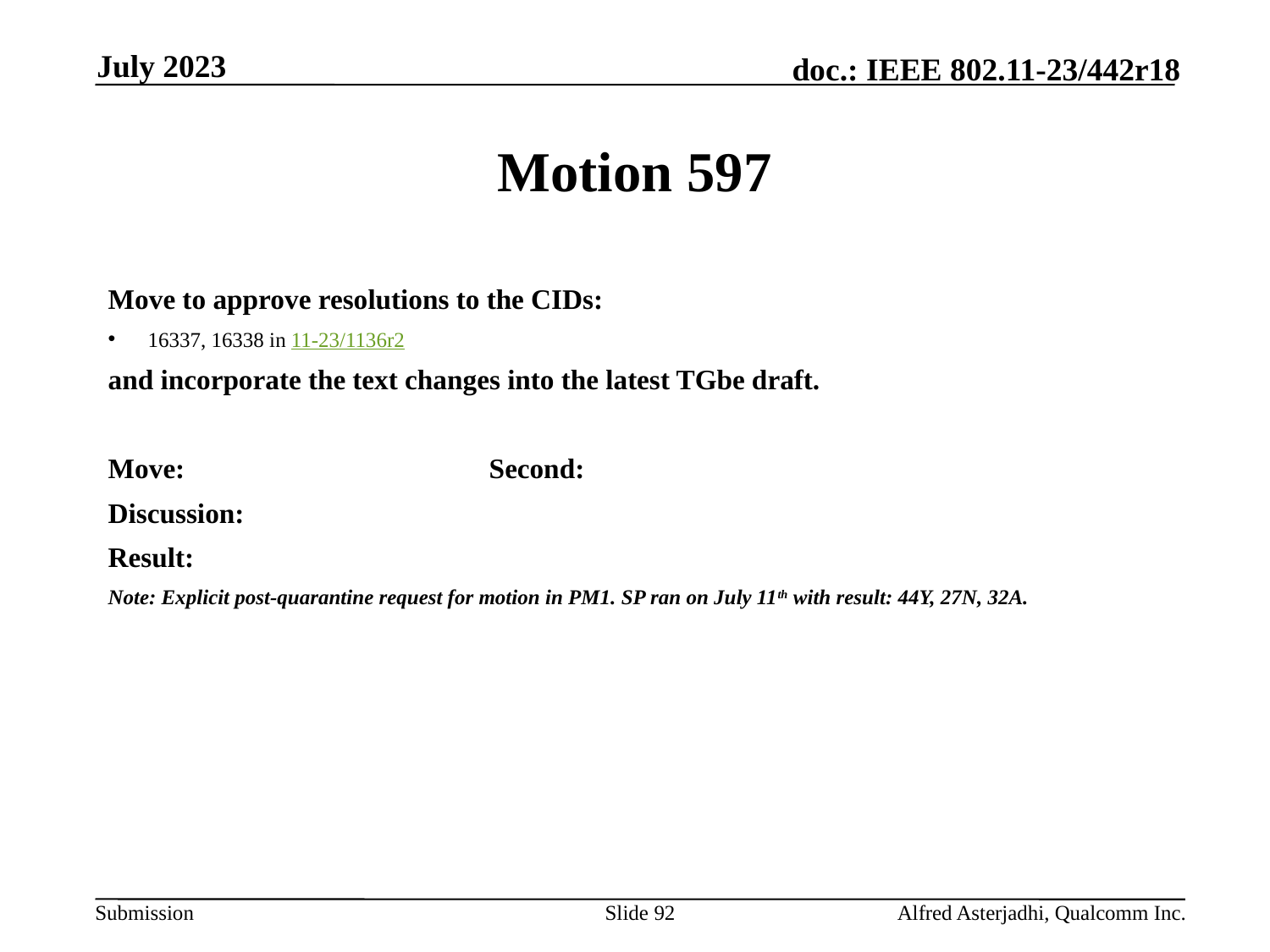

July 2023
# Motion 597
Move to approve resolutions to the CIDs:
16337, 16338 in 11-23/1136r2
and incorporate the text changes into the latest TGbe draft.

Move:  			Second:
Discussion:
Result:
Note: Explicit post-quarantine request for motion in PM1. SP ran on July 11th with result: 44Y, 27N, 32A.
Slide 92
Alfred Asterjadhi, Qualcomm Inc.